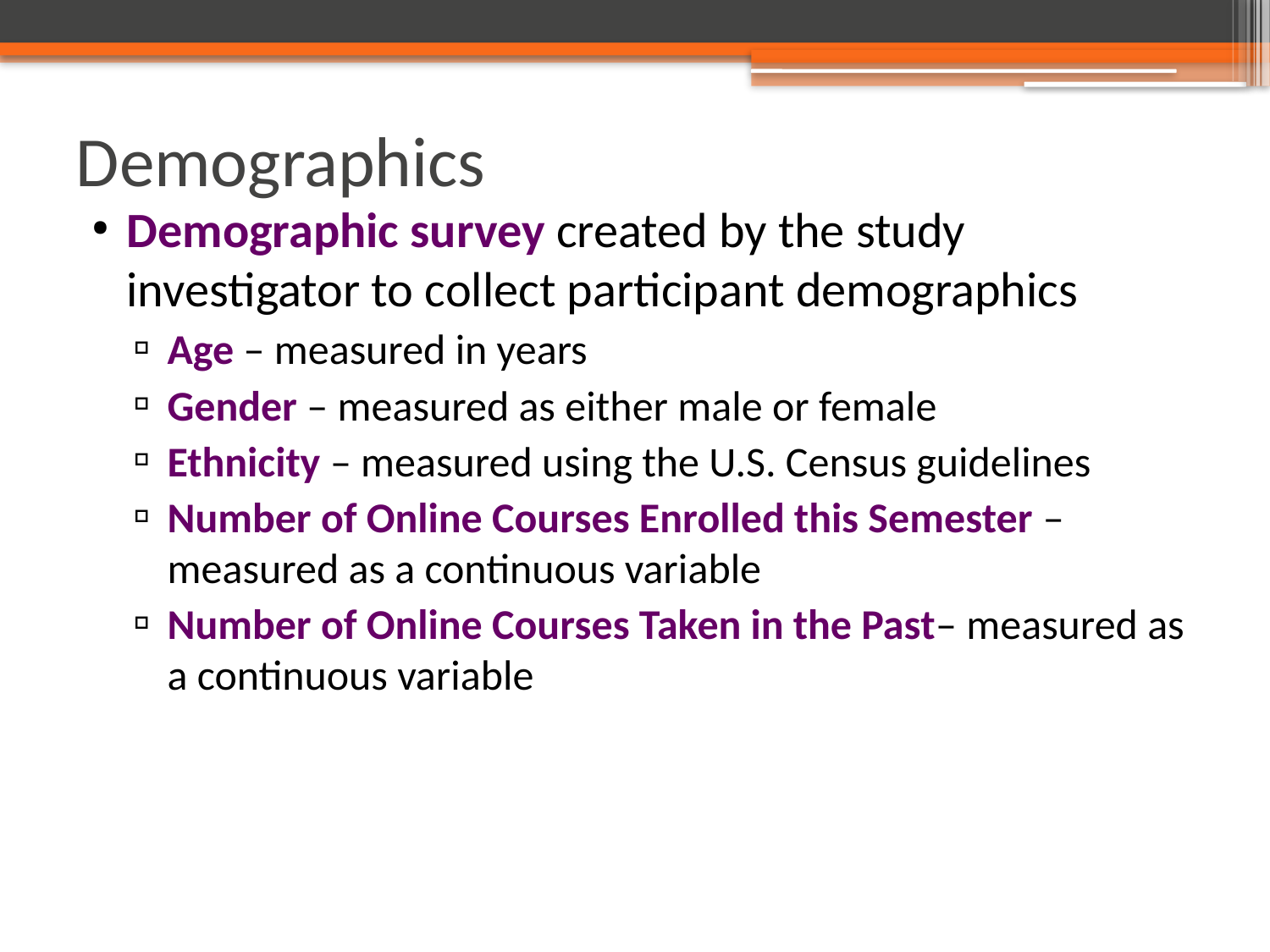

# Demographics
Demographic survey created by the study investigator to collect participant demographics
Age – measured in years
Gender – measured as either male or female
Ethnicity – measured using the U.S. Census guidelines
Number of Online Courses Enrolled this Semester – measured as a continuous variable
Number of Online Courses Taken in the Past– measured as a continuous variable